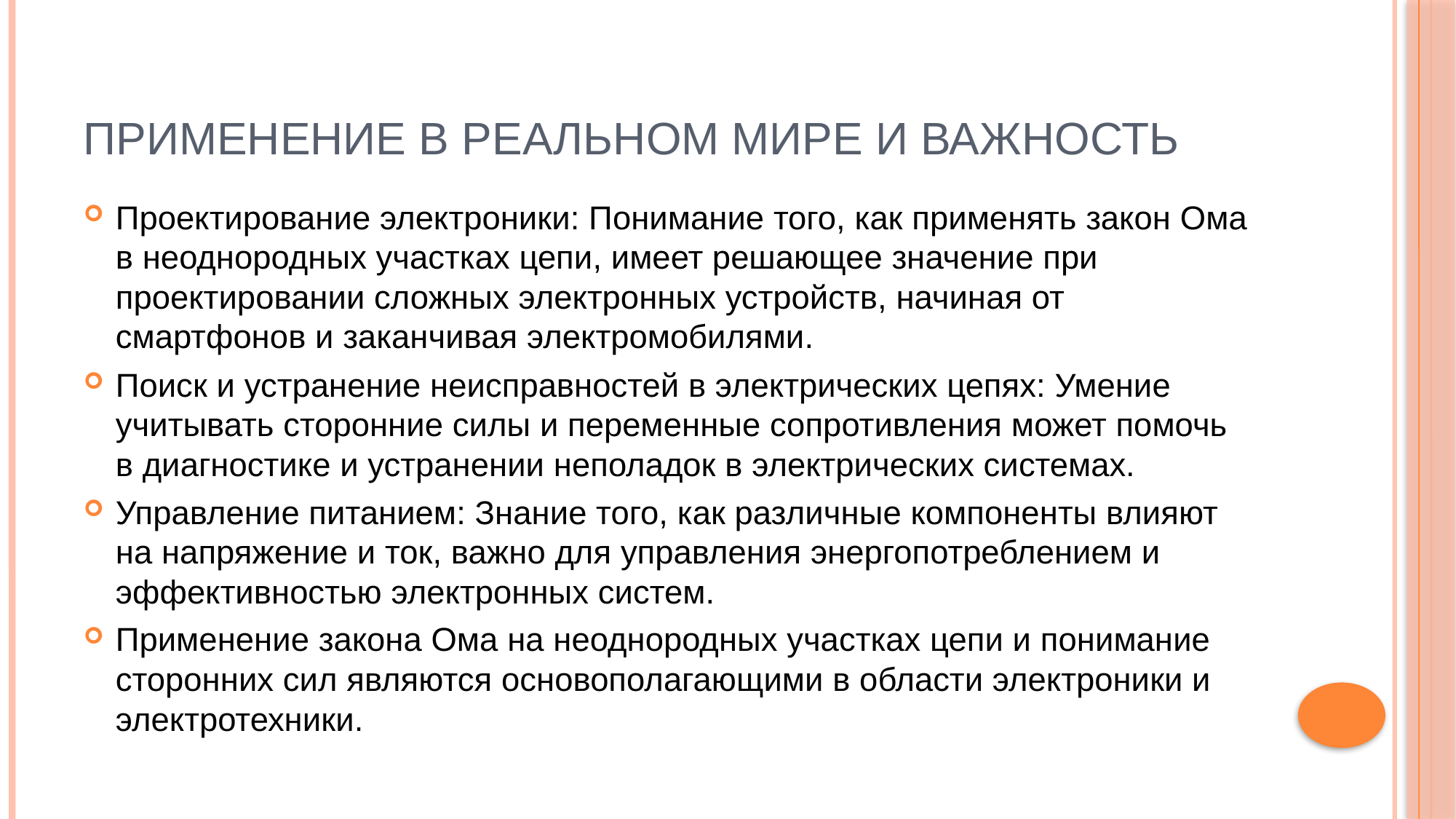

# Применение в реальном мире и важность
Проектирование электроники: Понимание того, как применять закон Ома в неоднородных участках цепи, имеет решающее значение при проектировании сложных электронных устройств, начиная от смартфонов и заканчивая электромобилями.
Поиск и устранение неисправностей в электрических цепях: Умение учитывать сторонние силы и переменные сопротивления может помочь в диагностике и устранении неполадок в электрических системах.
Управление питанием: Знание того, как различные компоненты влияют на напряжение и ток, важно для управления энергопотреблением и эффективностью электронных систем.
Применение закона Ома на неоднородных участках цепи и понимание сторонних сил являются основополагающими в области электроники и электротехники.